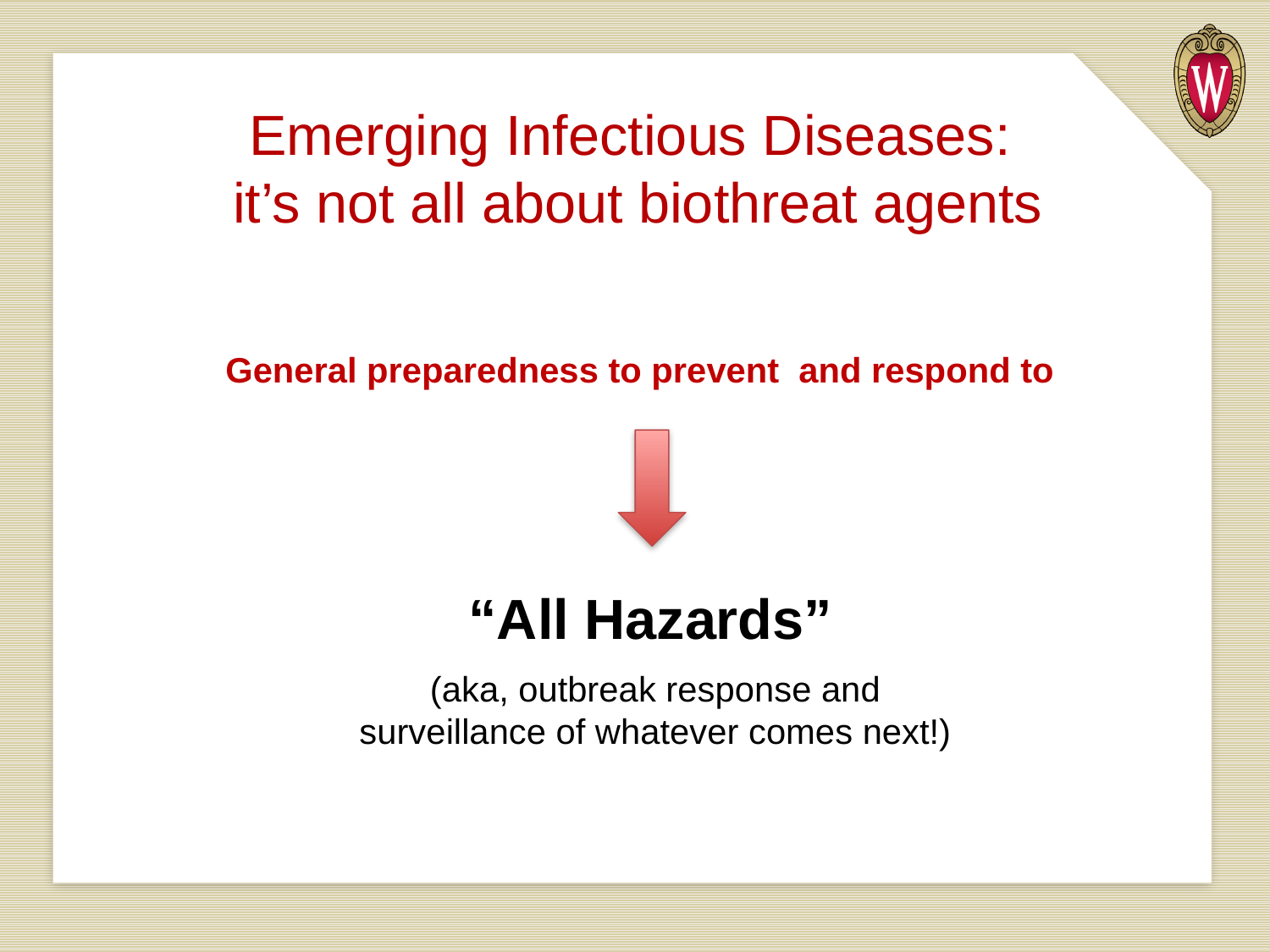

# Emerging Infectious Diseases: it’s not all about biothreat agents
 General preparedness to prevent  and respond to

  “All Hazards”
(aka, outbreak response and surveillance of whatever comes next!)